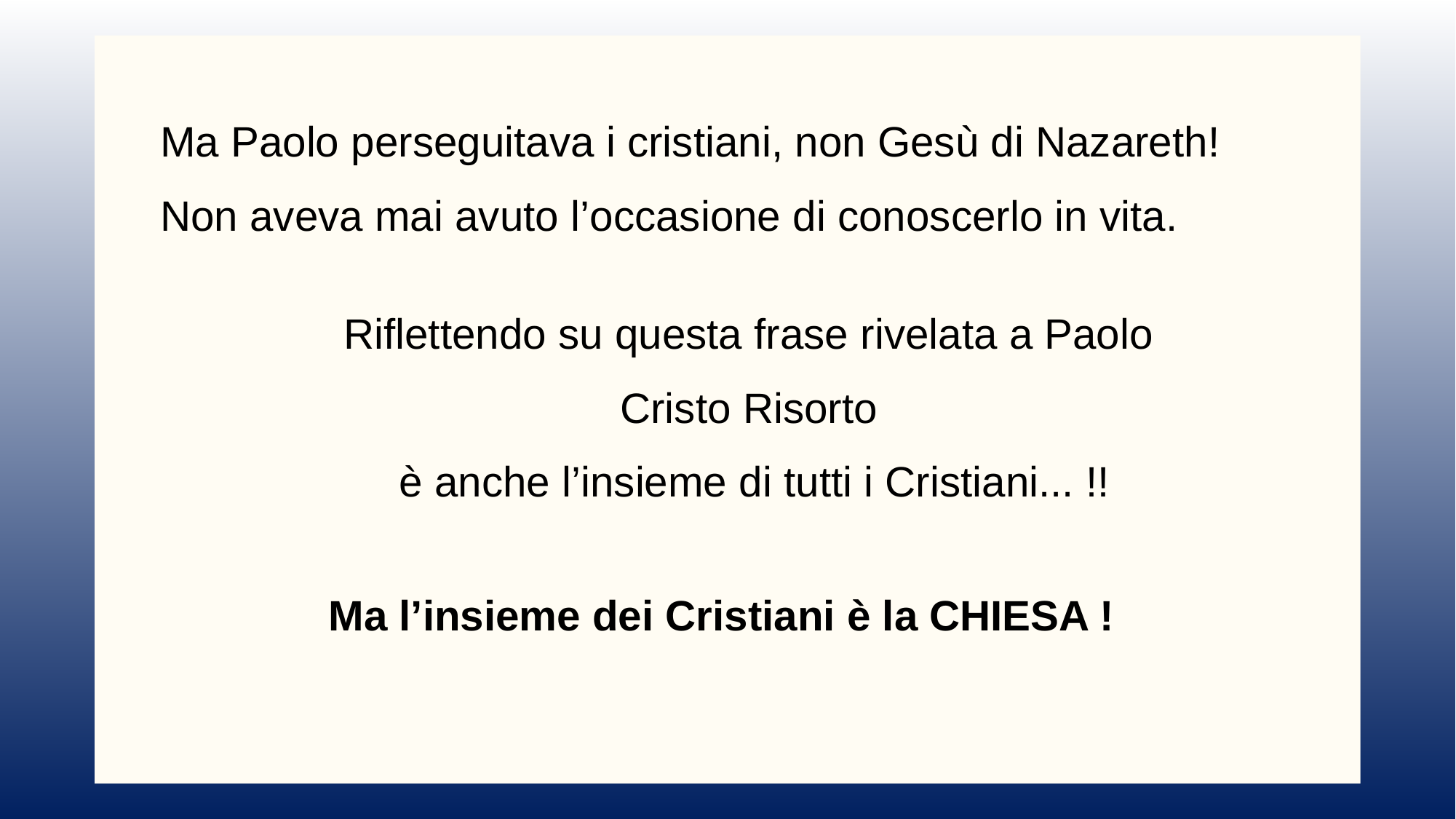

Ma Paolo perseguitava i cristiani, non Gesù di Nazareth!
Non aveva mai avuto l’occasione di conoscerlo in vita.

Riflettendo su questa frase rivelata a Paolo
Cristo Risorto
è anche l’insieme di tutti i Cristiani... !!

Ma l’insieme dei Cristiani è la CHIESA !